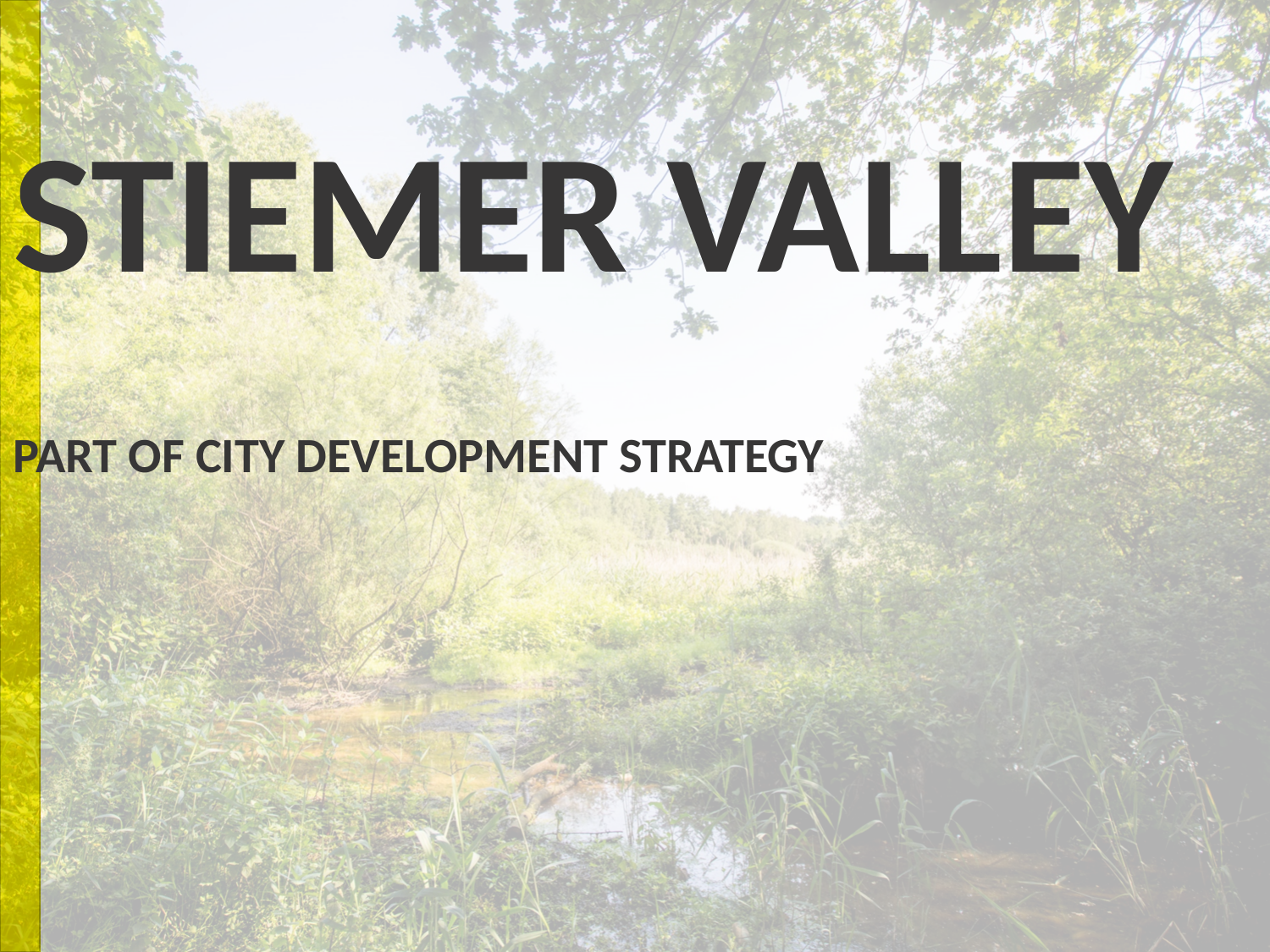

Stiemer valley

PART OF CITY DEVELOPMENT STRATEGY